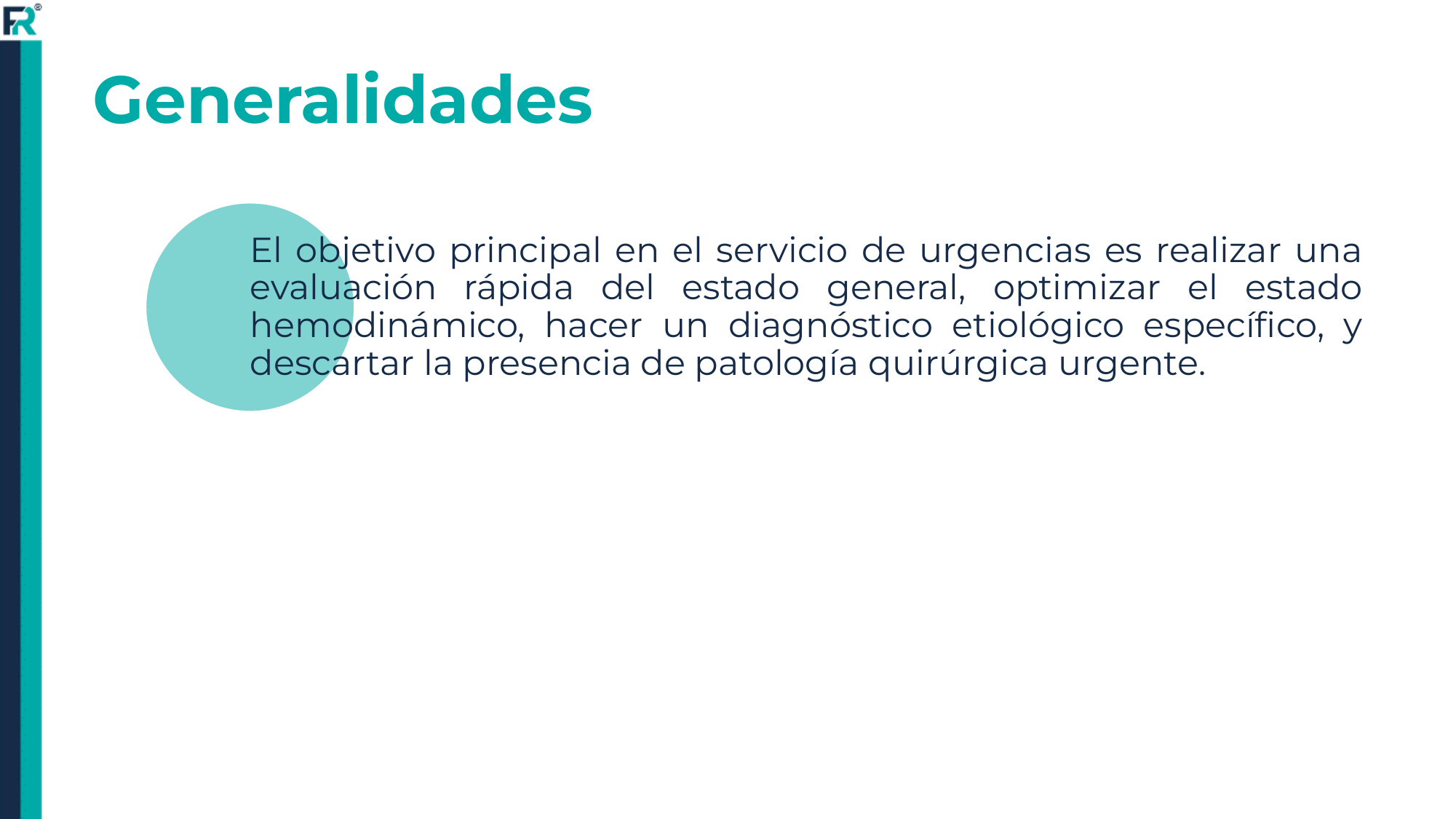

# Generalidades
El objetivo principal en el servicio de urgencias es realizar una evaluación rápida del estado general, optimizar el estado hemodinámico, hacer un diagnóstico etiológico específico, y descartar la presencia de patología quirúrgica urgente.